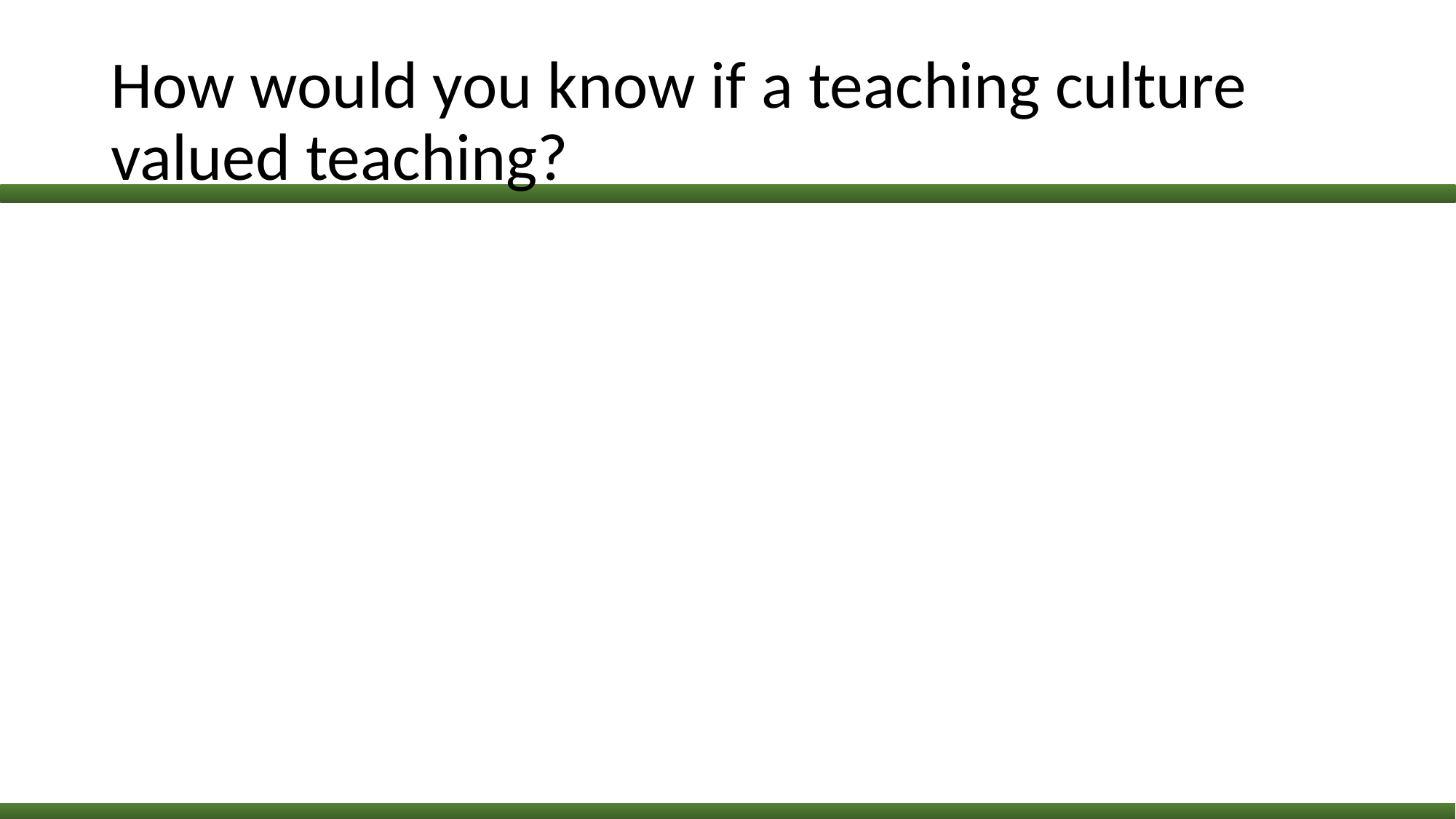

# How would you know if a teaching culture valued teaching?